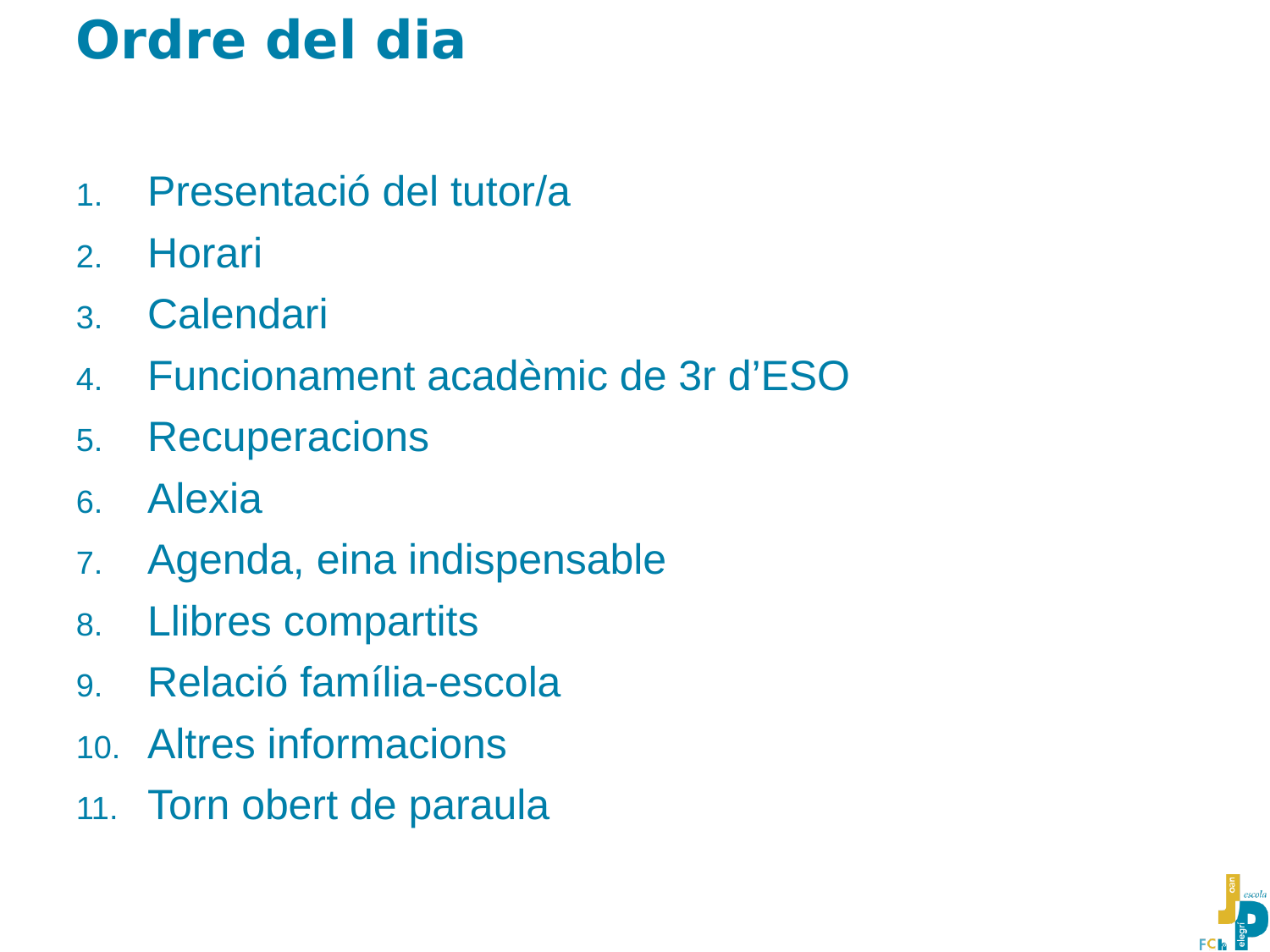

# Ordre del dia

Presentació del tutor/a
Horari
Calendari
Funcionament acadèmic de 3r d’ESO
Recuperacions
Alexia
Agenda, eina indispensable
Llibres compartits
Relació família-escola
Altres informacions
Torn obert de paraula